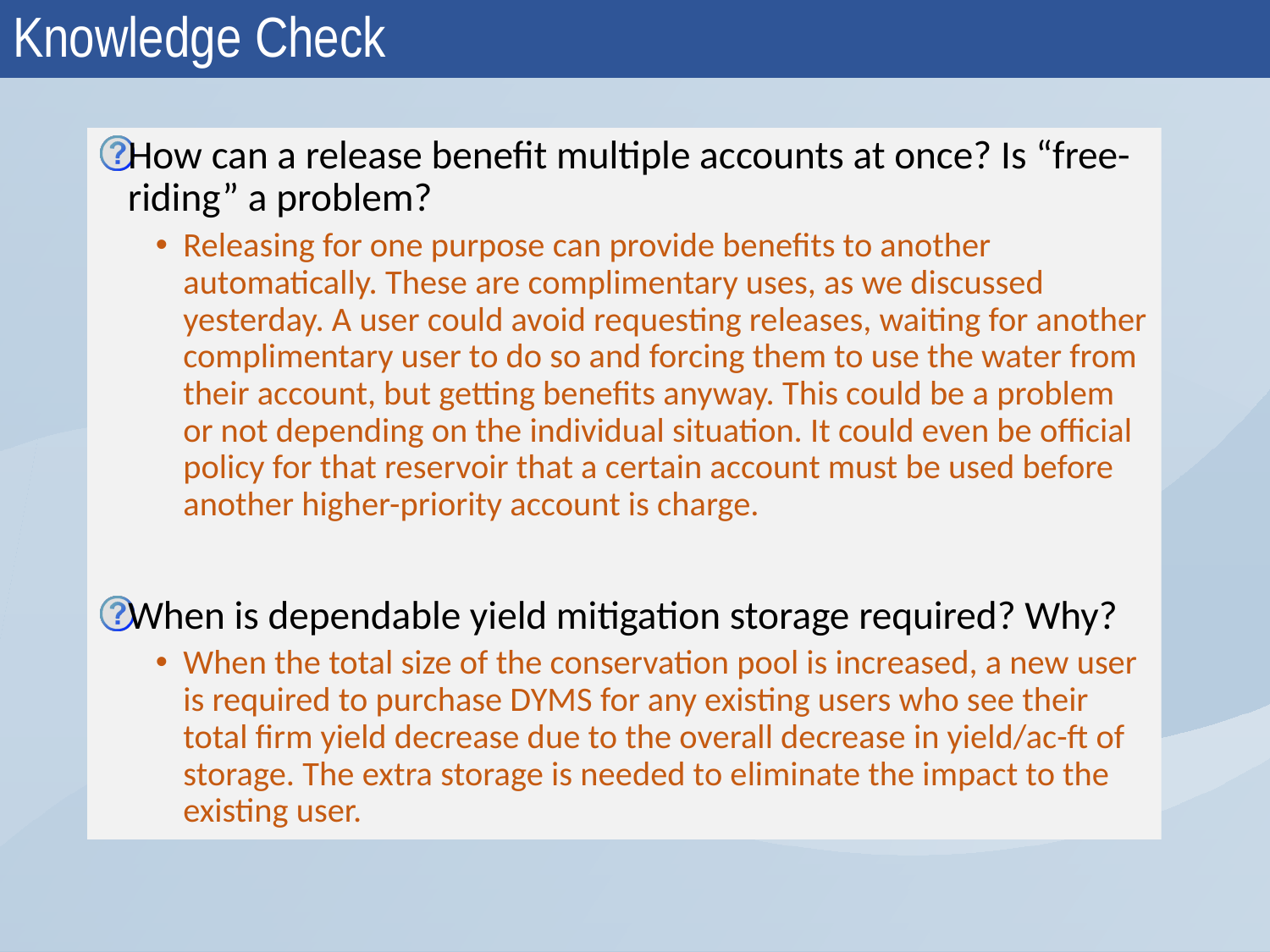

# Knowledge Check
How can a release benefit multiple accounts at once? Is “free-riding” a problem?
Releasing for one purpose can provide benefits to another automatically. These are complimentary uses, as we discussed yesterday. A user could avoid requesting releases, waiting for another complimentary user to do so and forcing them to use the water from their account, but getting benefits anyway. This could be a problem or not depending on the individual situation. It could even be official policy for that reservoir that a certain account must be used before another higher-priority account is charge.

When is dependable yield mitigation storage required? Why?
When the total size of the conservation pool is increased, a new user is required to purchase DYMS for any existing users who see their total firm yield decrease due to the overall decrease in yield/ac-ft of storage. The extra storage is needed to eliminate the impact to the existing user.